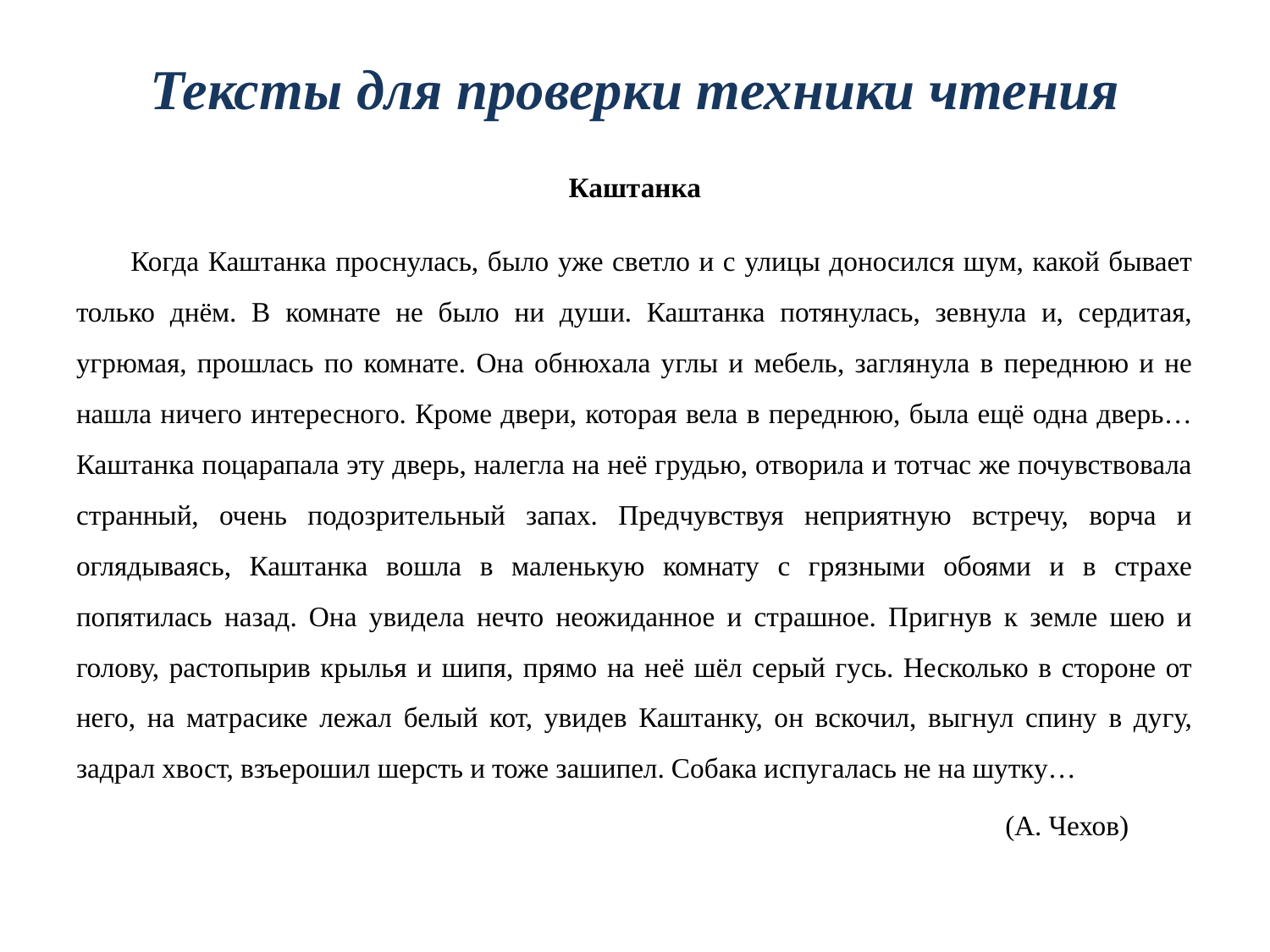

# Тексты для проверки техники чтения
Каштанка
      Когда Каштанка проснулась, было уже светло и с улицы доносился шум, какой бывает только днём. В комнате не было ни души. Каштанка потянулась, зевнула и, сердитая, угрюмая, прошлась по комнате. Она обнюхала углы и мебель, заглянула в переднюю и не нашла ничего интересного. Кроме двери, которая вела в переднюю, была ещё одна дверь… Каштанка поцарапала эту дверь, налегла на неё грудью, отворила и тотчас же почувствовала странный, очень подозрительный запах. Предчувствуя неприятную встречу, ворча и оглядываясь, Каштанка вошла в маленькую комнату с грязными обоями и в страхе попятилась назад. Она увидела нечто неожиданное и страшное. Пригнув к земле шею и голову, растопырив крылья и шипя, прямо на неё шёл серый гусь. Несколько в стороне от него, на матрасике лежал белый кот, увидев Каштанку, он вскочил, выгнул спину в дугу, задрал хвост, взъерошил шерсть и тоже зашипел. Собака испугалась не на шутку…
                                                                                                                                     (А. Чехов)